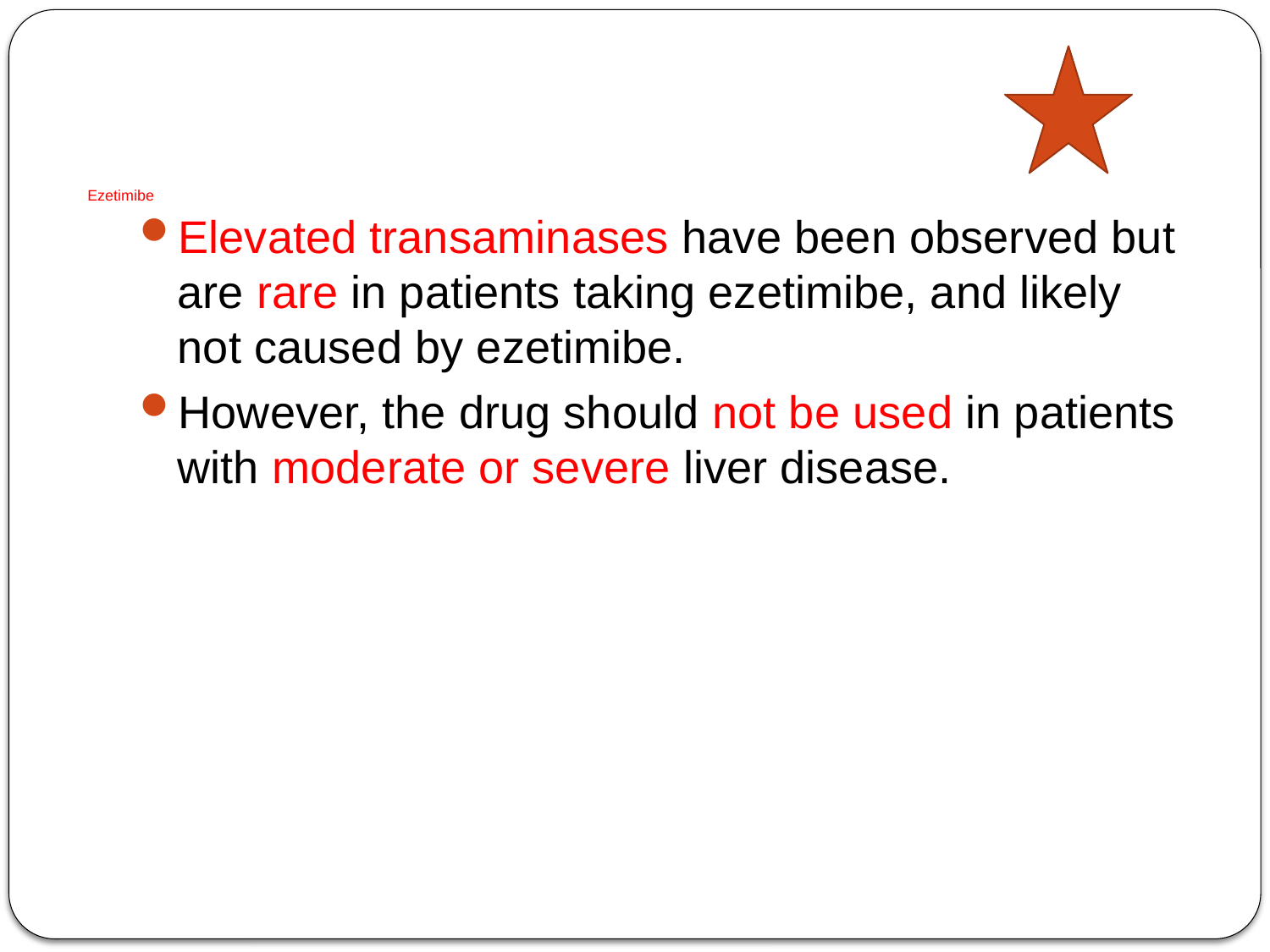

# Ezetimibe
Elevated transaminases have been observed but are rare in patients taking ezetimibe, and likely not caused by ezetimibe.
However, the drug should not be used in patients with moderate or severe liver disease.